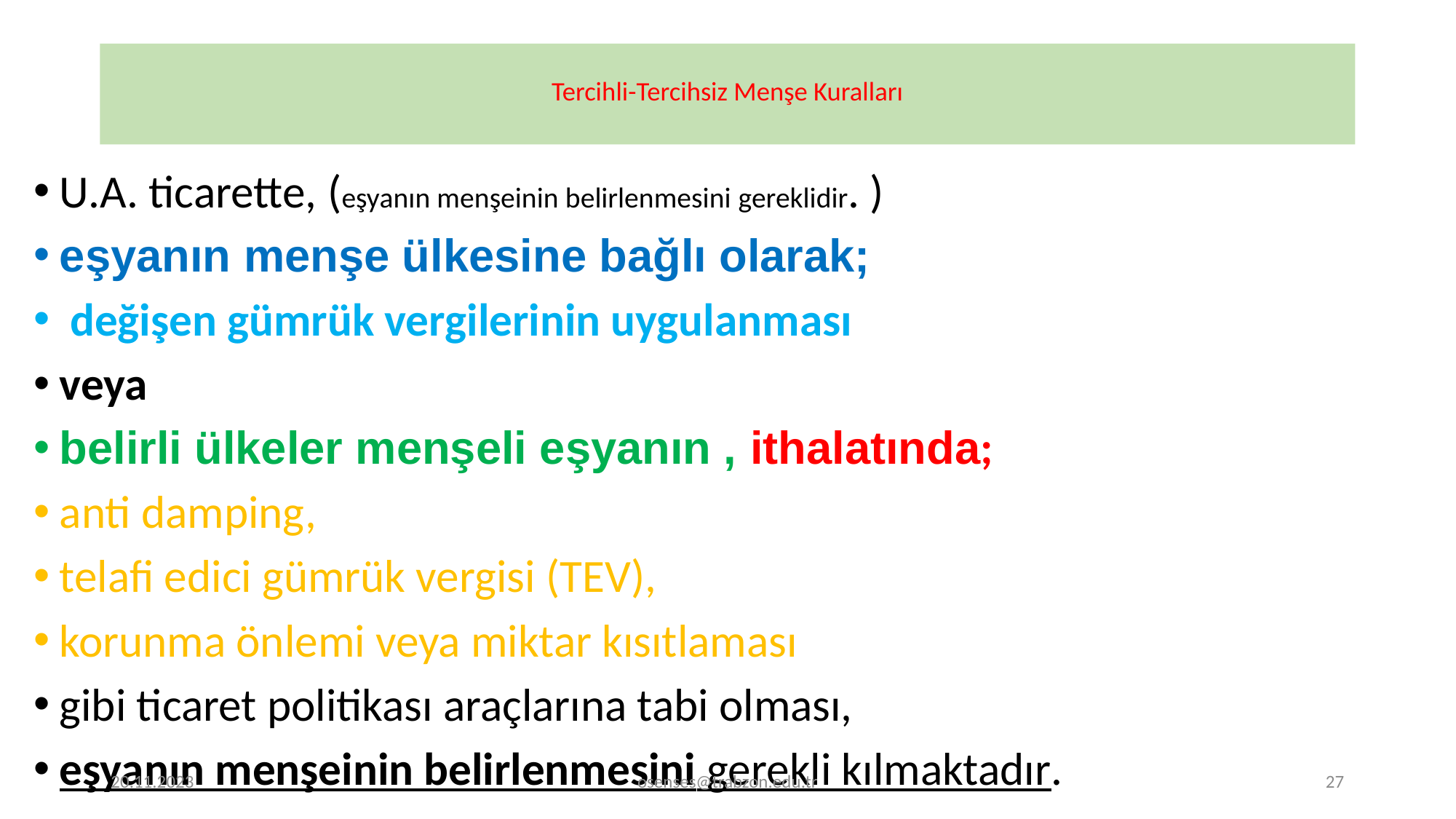

# Tercihli-Tercihsiz Menşe Kuralları
U.A. ticarette, (eşyanın menşeinin belirlenmesini gereklidir. )
eşyanın menşe ülkesine bağlı olarak;
 değişen gümrük vergilerinin uygulanması
veya
belirli ülkeler menşeli eşyanın , ithalatında;
anti damping,
telafi edici gümrük vergisi (TEV),
korunma önlemi veya miktar kısıtlaması
gibi ticaret politikası araçlarına tabi olması,
eşyanın menşeinin belirlenmesini gerekli kılmaktadır.

20.11.2023
osenses@trabzon.edu.tr
27